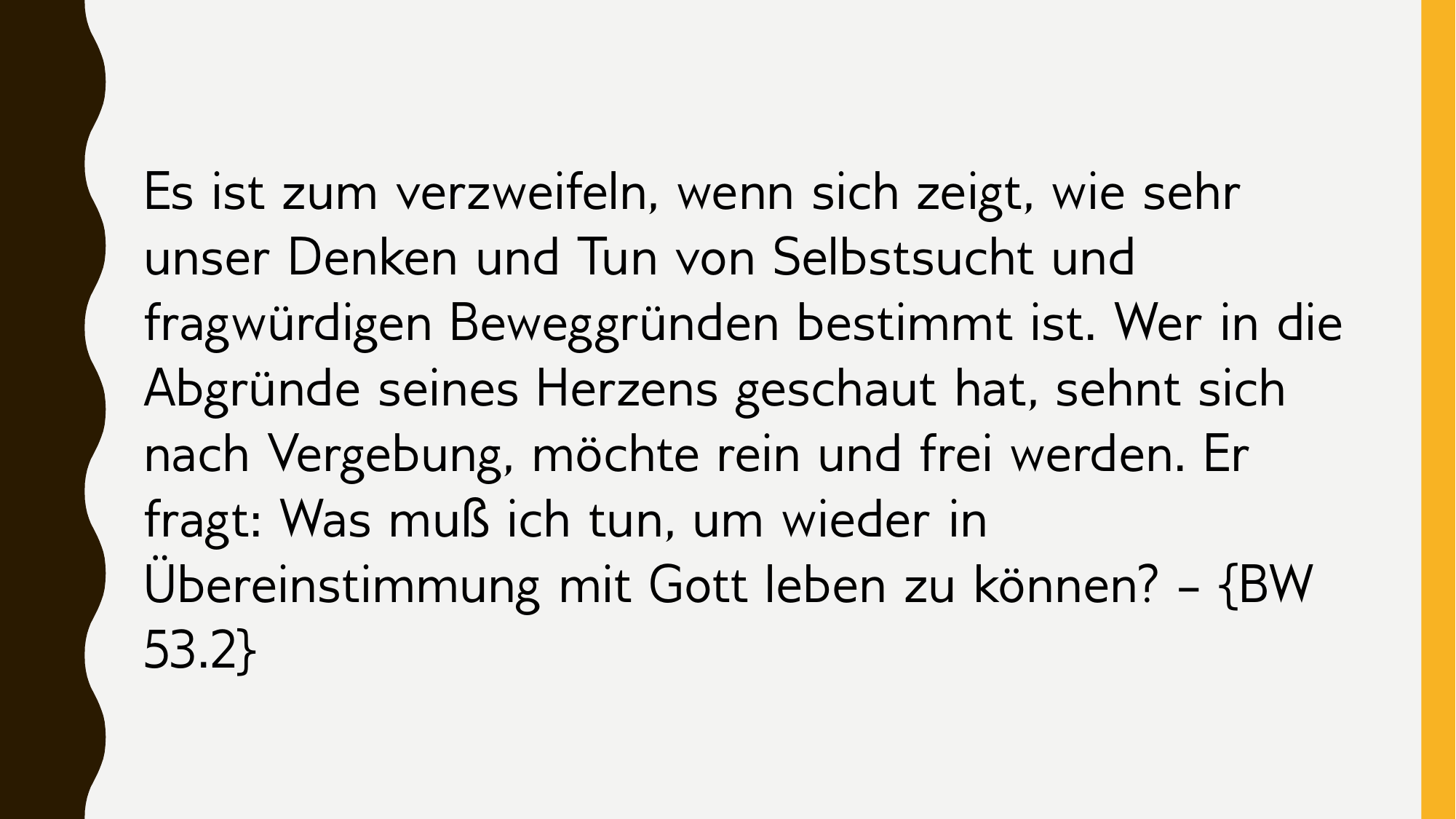

Es ist zum verzweifeln, wenn sich zeigt, wie sehr unser Denken und Tun von Selbstsucht und fragwürdigen Beweggründen bestimmt ist. Wer in die Abgründe seines Herzens geschaut hat, sehnt sich nach Vergebung, möchte rein und frei werden. Er fragt: Was muß ich tun, um wieder in Übereinstimmung mit Gott leben zu können? – {BW 53.2}